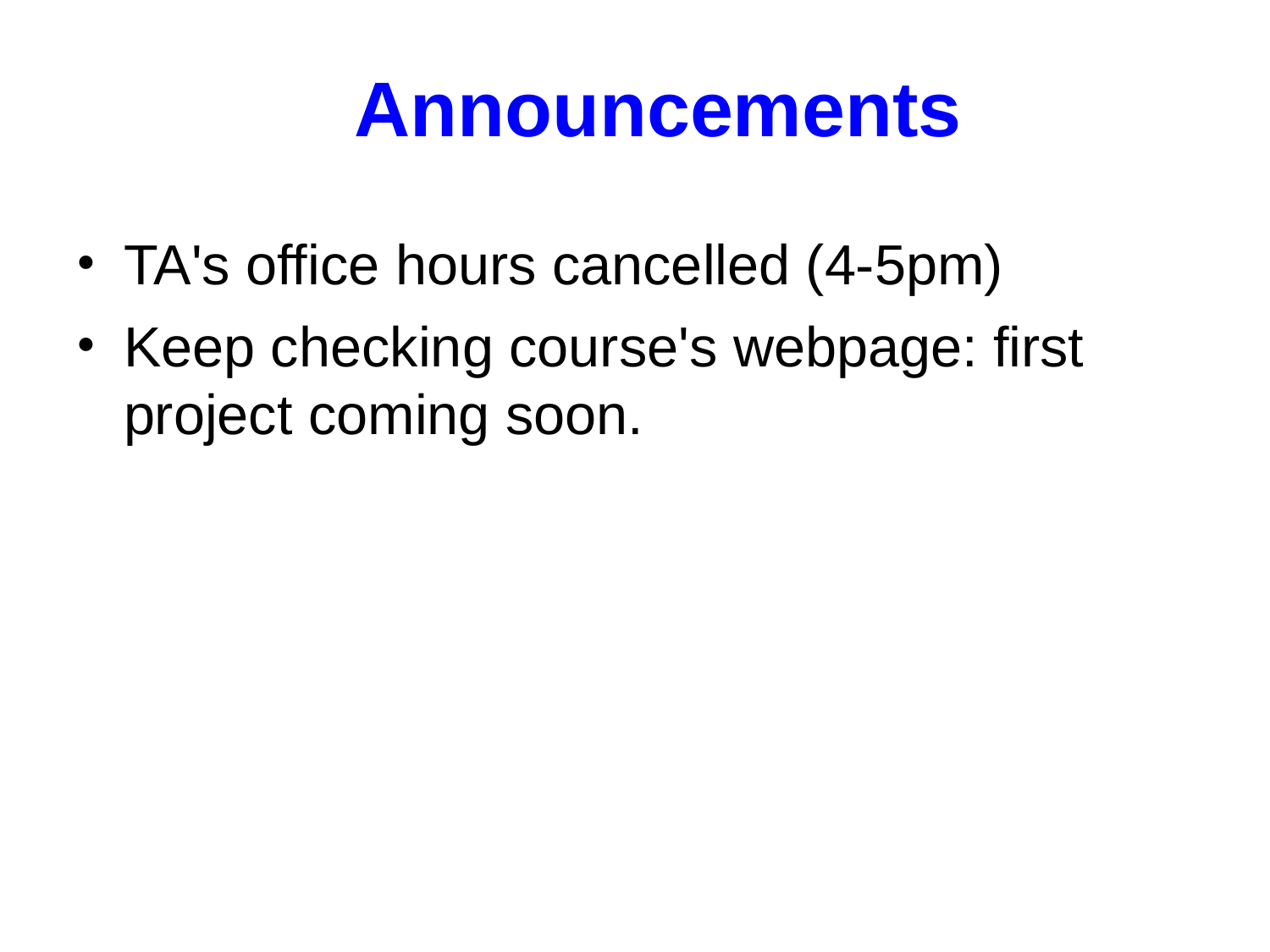

Announcements
TA's office hours cancelled (4-5pm)
Keep checking course's webpage: first project coming soon.